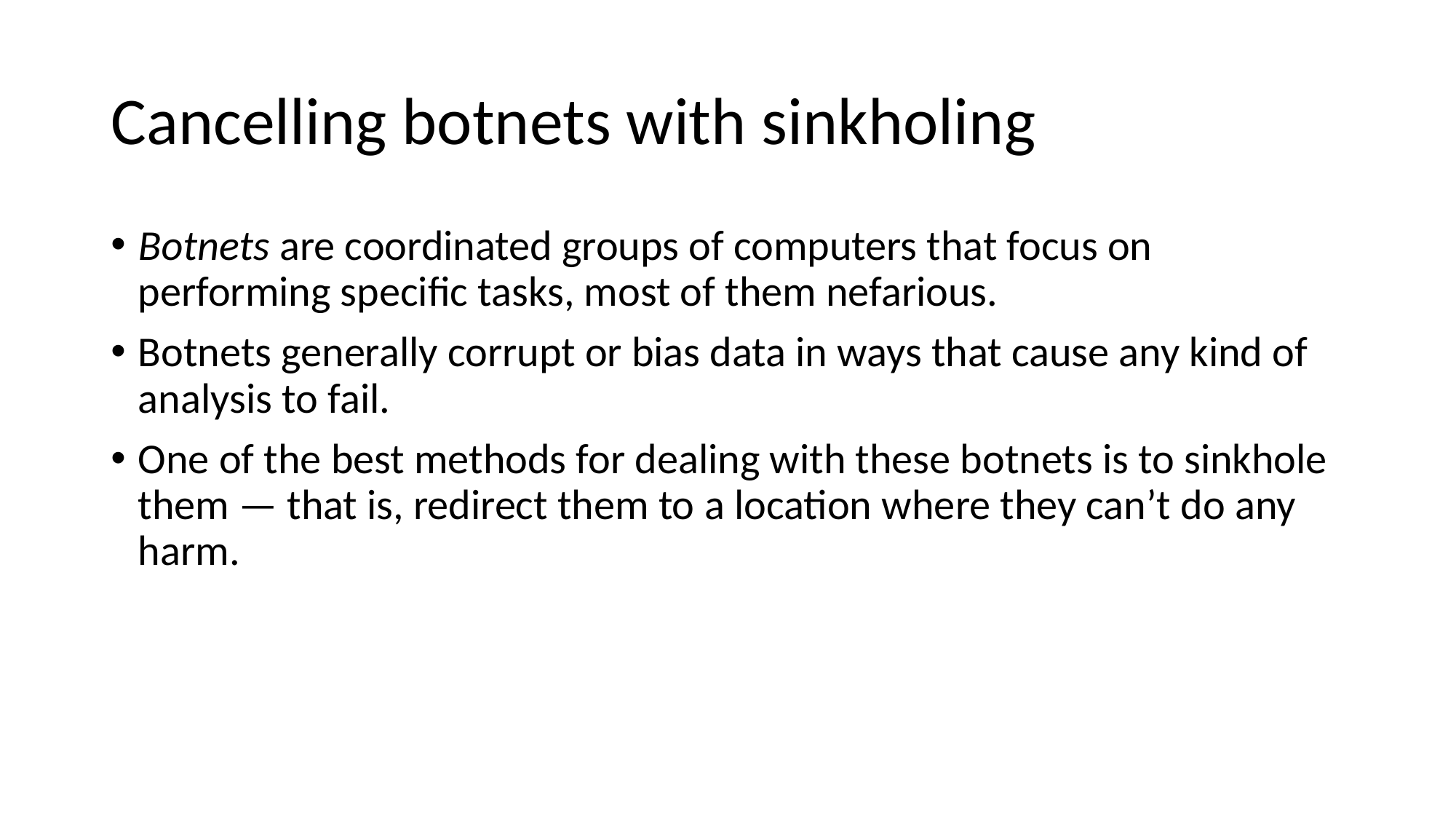

# Cancelling botnets with sinkholing
Botnets are coordinated groups of computers that focus on performing specific tasks, most of them nefarious.
Botnets generally corrupt or bias data in ways that cause any kind of analysis to fail.
One of the best methods for dealing with these botnets is to sinkhole them — that is, redirect them to a location where they can’t do any harm.